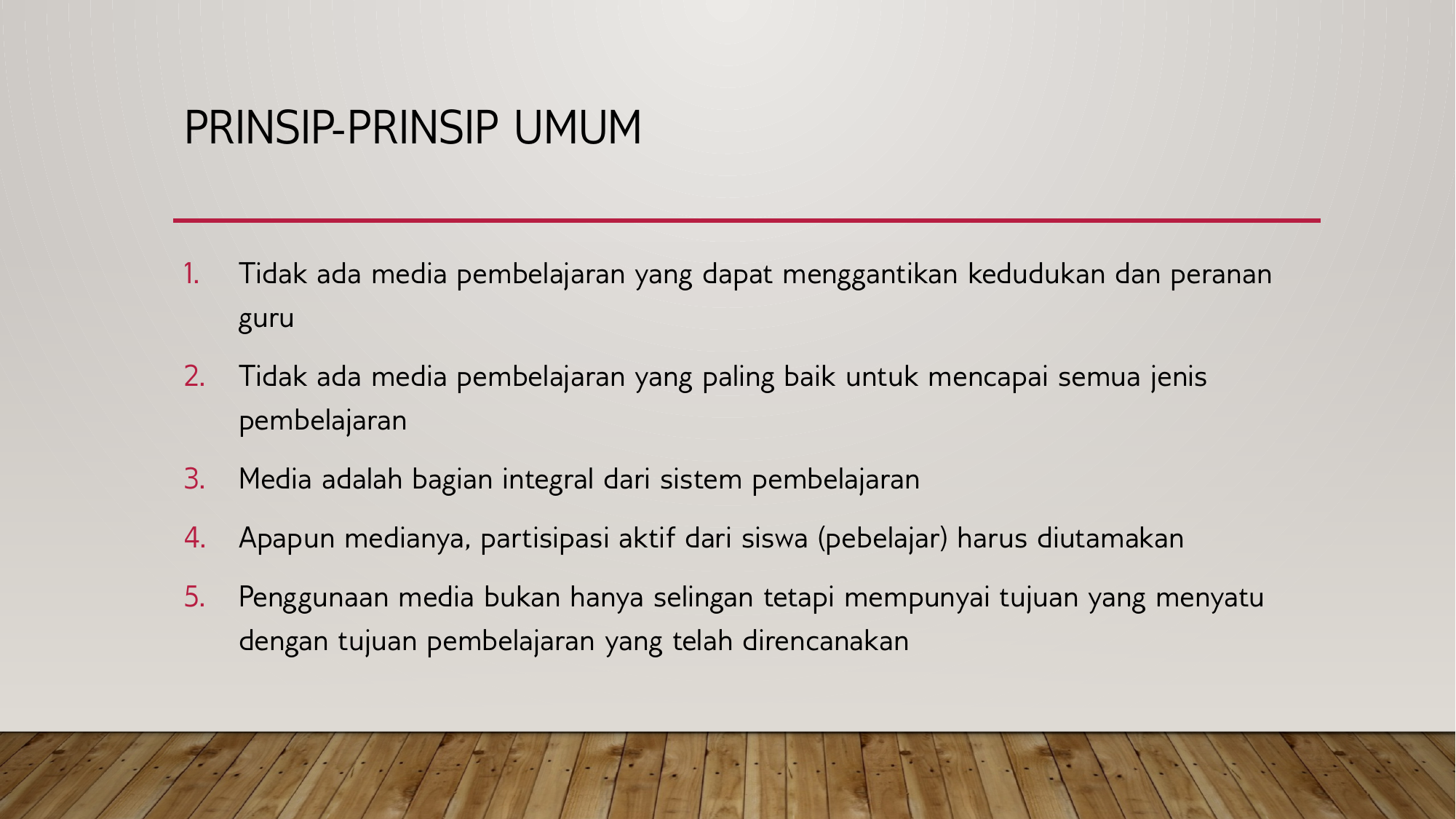

# Prinsip-prinsip umum
Tidak ada media pembelajaran yang dapat menggantikan kedudukan dan peranan guru
Tidak ada media pembelajaran yang paling baik untuk mencapai semua jenis pembelajaran
Media adalah bagian integral dari sistem pembelajaran
Apapun medianya, partisipasi aktif dari siswa (pebelajar) harus diutamakan
Penggunaan media bukan hanya selingan tetapi mempunyai tujuan yang menyatu dengan tujuan pembelajaran yang telah direncanakan